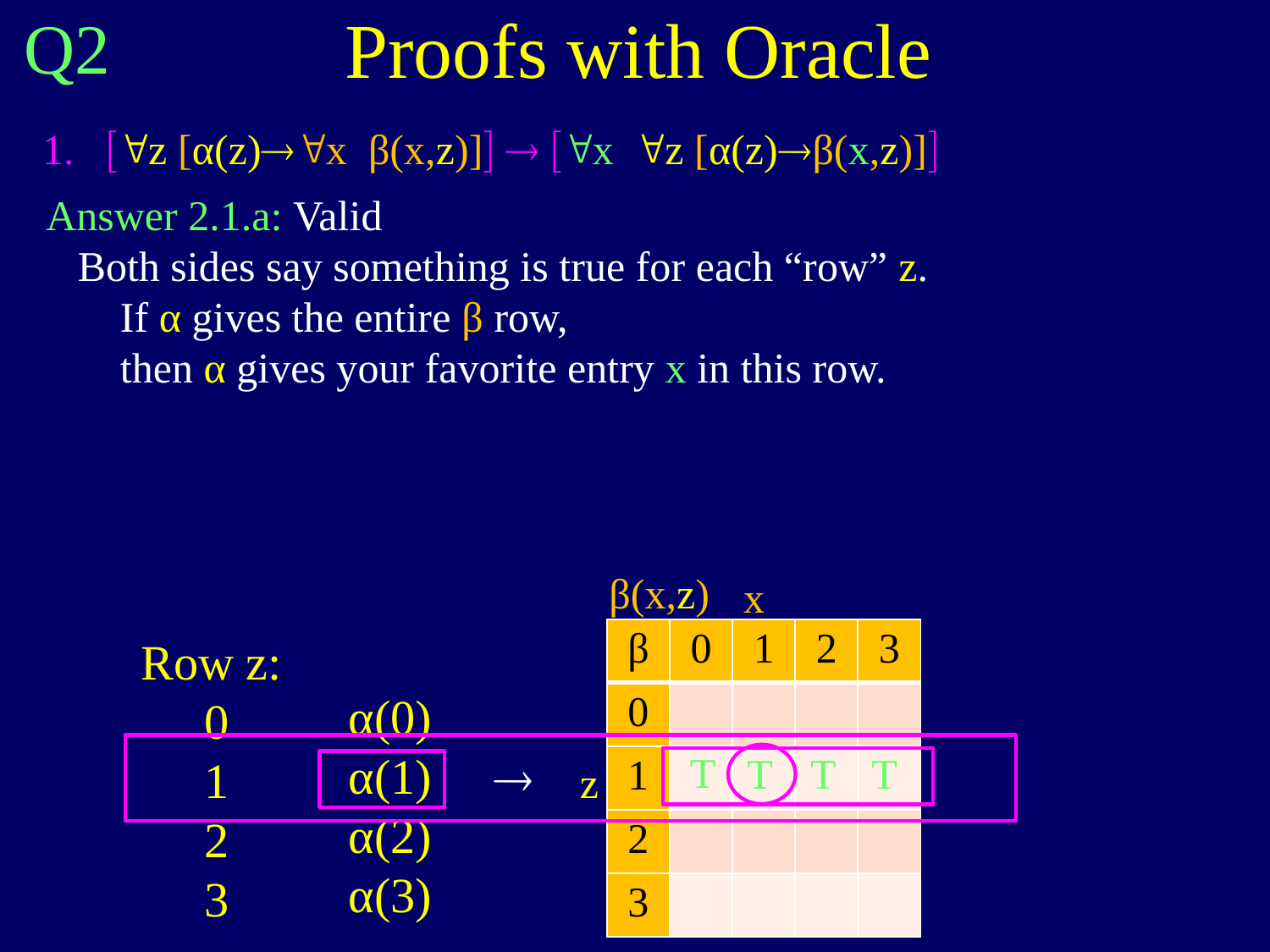

Proofs with Oracle
Q2
[∀z [α(z)→∀x β(x,z)]] → [∀x ∀z [α(z)→β(x,z)]]
Answer 2.1.a: Valid
   Both sides say something is true for each “row” z.
       If α gives the entire β row,
       then α gives your favorite entry x in this row.
β(x,z)
x
| β | 0 | 1 | 2 | 3 |
| --- | --- | --- | --- | --- |
| 0 |  |  |  |  |
| 1 |  |  |  |  |
| 2 |  |  |  |  |
| 3 |  |  |  |  |
Row z:
0
1
2
3
α(0)
α(1)
α(2)
α(3)

T
T
T
T

→

z